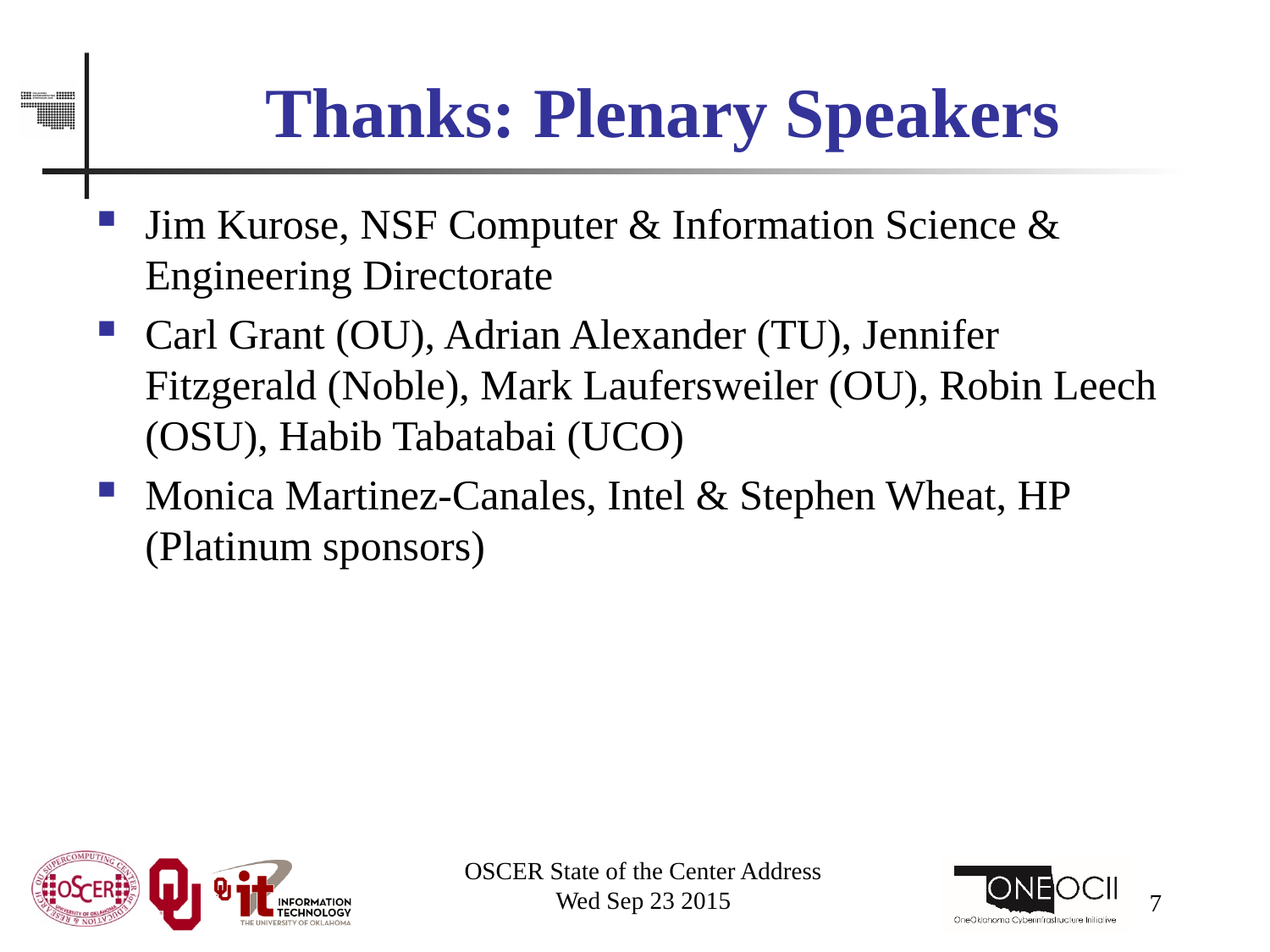

# Thanks: Plenary Speakers
Jim Kurose, NSF Computer & Information Science & Engineering Directorate
Carl Grant (OU), Adrian Alexander (TU), Jennifer Fitzgerald (Noble), Mark Laufersweiler (OU), Robin Leech (OSU), Habib Tabatabai (UCO)
Monica Martinez-Canales, Intel & Stephen Wheat, HP (Platinum sponsors)
OSCER State of the Center Address
Wed Sep 23 2015
7